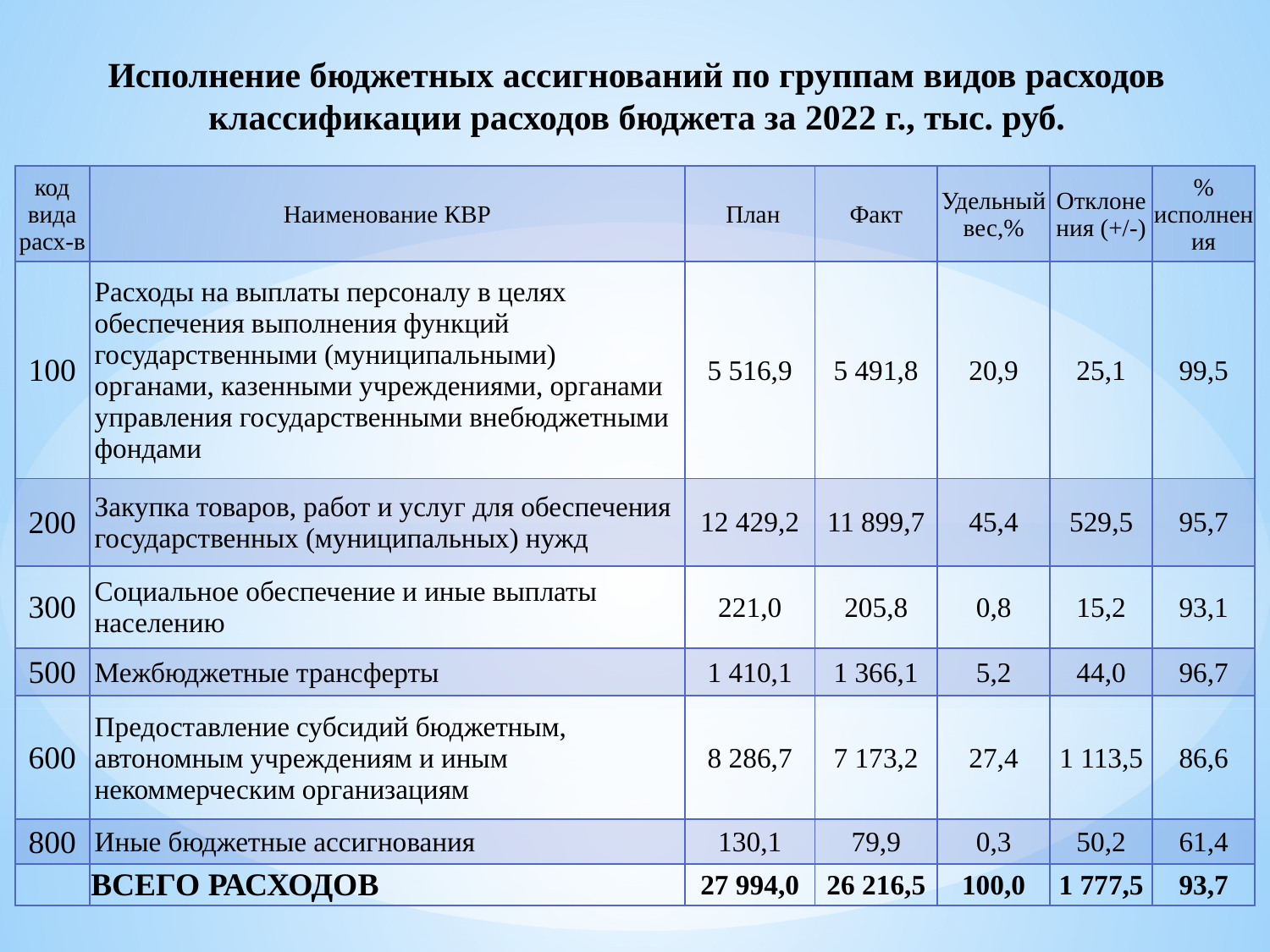

# Исполнение бюджетных ассигнований по группам видов расходов классификации расходов бюджета за 2022 г., тыс. руб.
| код вида расх-в | Наименование КВР | План | Факт | Удельный вес,% | Отклонения (+/-) | % исполнения |
| --- | --- | --- | --- | --- | --- | --- |
| 100 | Расходы на выплаты персоналу в целях обеспечения выполнения функций государственными (муниципальными) органами, казенными учреждениями, органами управления государственными внебюджетными фондами | 5 516,9 | 5 491,8 | 20,9 | 25,1 | 99,5 |
| 200 | Закупка товаров, работ и услуг для обеспечения государственных (муниципальных) нужд | 12 429,2 | 11 899,7 | 45,4 | 529,5 | 95,7 |
| 300 | Социальное обеспечение и иные выплаты населению | 221,0 | 205,8 | 0,8 | 15,2 | 93,1 |
| 500 | Межбюджетные трансферты | 1 410,1 | 1 366,1 | 5,2 | 44,0 | 96,7 |
| 600 | Предоставление субсидий бюджетным, автономным учреждениям и иным некоммерческим организациям | 8 286,7 | 7 173,2 | 27,4 | 1 113,5 | 86,6 |
| 800 | Иные бюджетные ассигнования | 130,1 | 79,9 | 0,3 | 50,2 | 61,4 |
|  | ВСЕГО РАСХОДОВ | 27 994,0 | 26 216,5 | 100,0 | 1 777,5 | 93,7 |